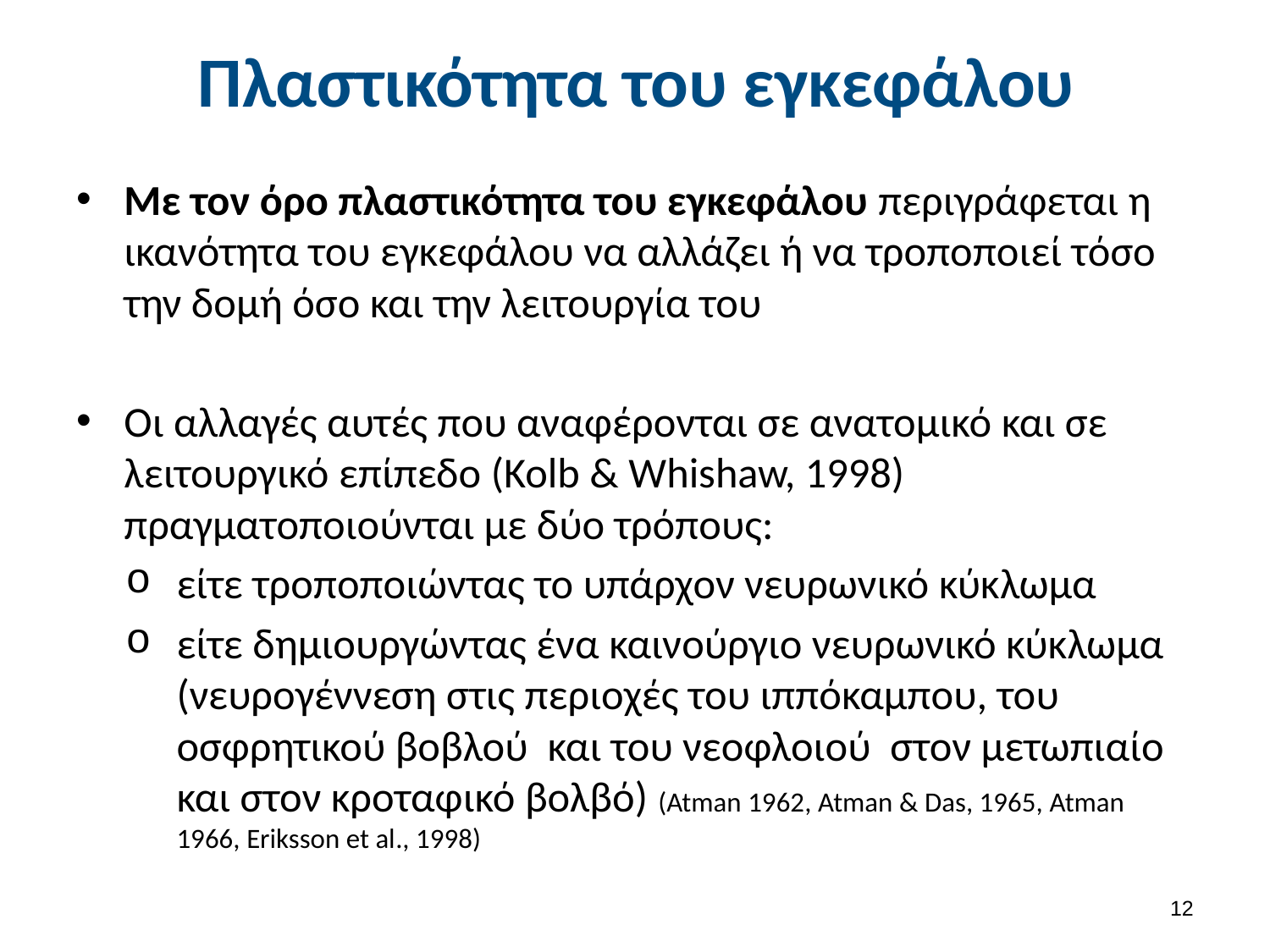

# Πλαστικότητα του εγκεφάλου
Με τον όρο πλαστικότητα του εγκεφάλου περιγράφεται η ικανότητα του εγκεφάλου να αλλάζει ή να τροποποιεί τόσο την δομή όσο και την λειτουργία του

Οι αλλαγές αυτές που αναφέρονται σε ανατομικό και σε λειτουργικό επίπεδο (Kolb & Whishaw, 1998) πραγματοποιούνται με δύο τρόπους:
είτε τροποποιώντας το υπάρχον νευρωνικό κύκλωμα
είτε δημιουργώντας ένα καινούργιο νευρωνικό κύκλωμα (νευρογέννεση στις περιοχές του ιππόκαμπου, του οσφρητικού βοβλού  και του νεοφλοιού  στον μετωπιαίο και στον κροταφικό βολβό) (Atman 1962, Atman & Das, 1965, Atman 1966, Eriksson et al., 1998)

12